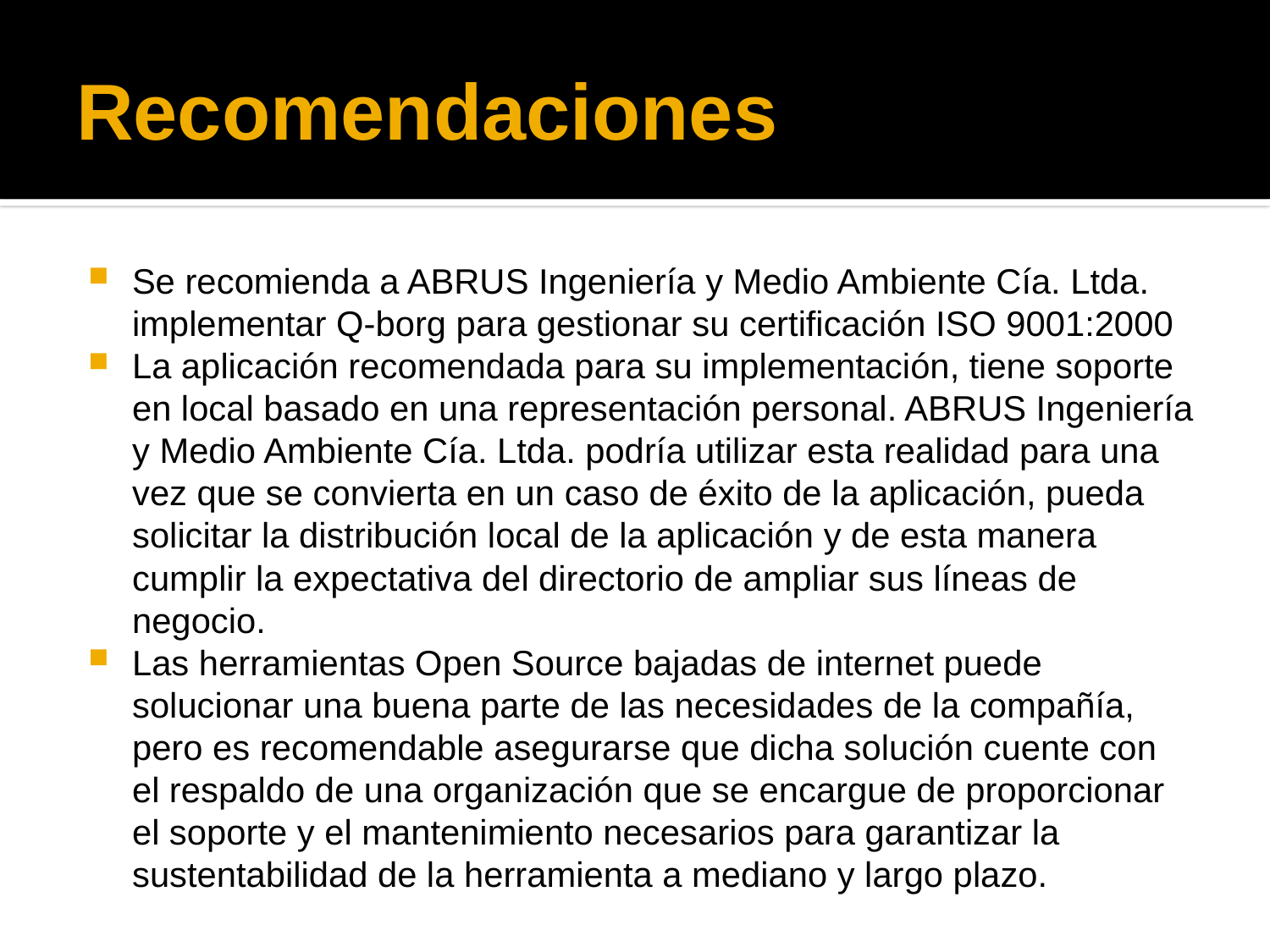

# Recomendaciones
Se recomienda a ABRUS Ingeniería y Medio Ambiente Cía. Ltda. implementar Q-borg para gestionar su certificación ISO 9001:2000
La aplicación recomendada para su implementación, tiene soporte en local basado en una representación personal. ABRUS Ingeniería y Medio Ambiente Cía. Ltda. podría utilizar esta realidad para una vez que se convierta en un caso de éxito de la aplicación, pueda solicitar la distribución local de la aplicación y de esta manera cumplir la expectativa del directorio de ampliar sus líneas de negocio.
Las herramientas Open Source bajadas de internet puede solucionar una buena parte de las necesidades de la compañía, pero es recomendable asegurarse que dicha solución cuente con el respaldo de una organización que se encargue de proporcionar el soporte y el mantenimiento necesarios para garantizar la sustentabilidad de la herramienta a mediano y largo plazo.